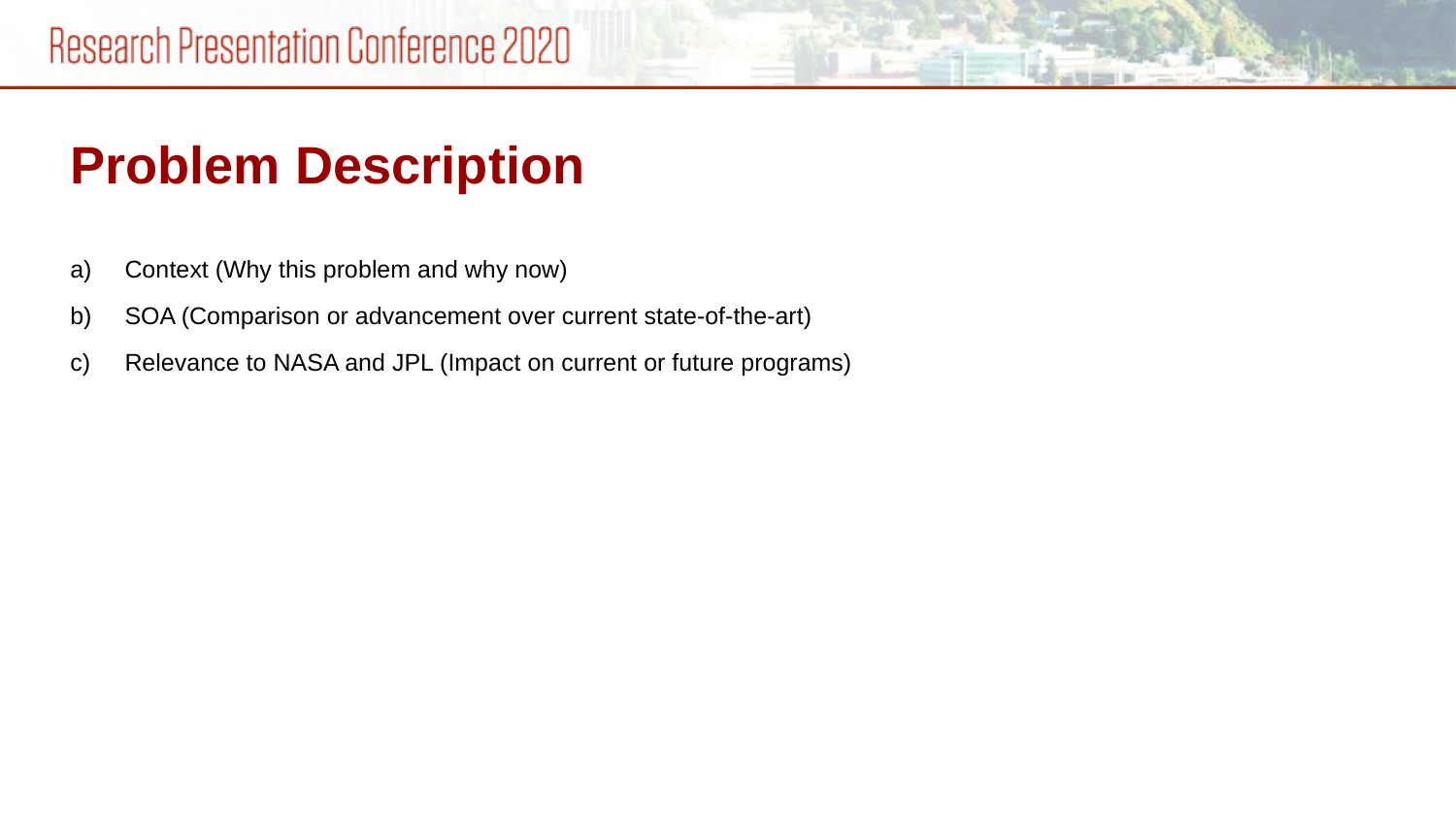

Problem Description
Context (Why this problem and why now)
SOA (Comparison or advancement over current state-of-the-art)
Relevance to NASA and JPL (Impact on current or future programs)